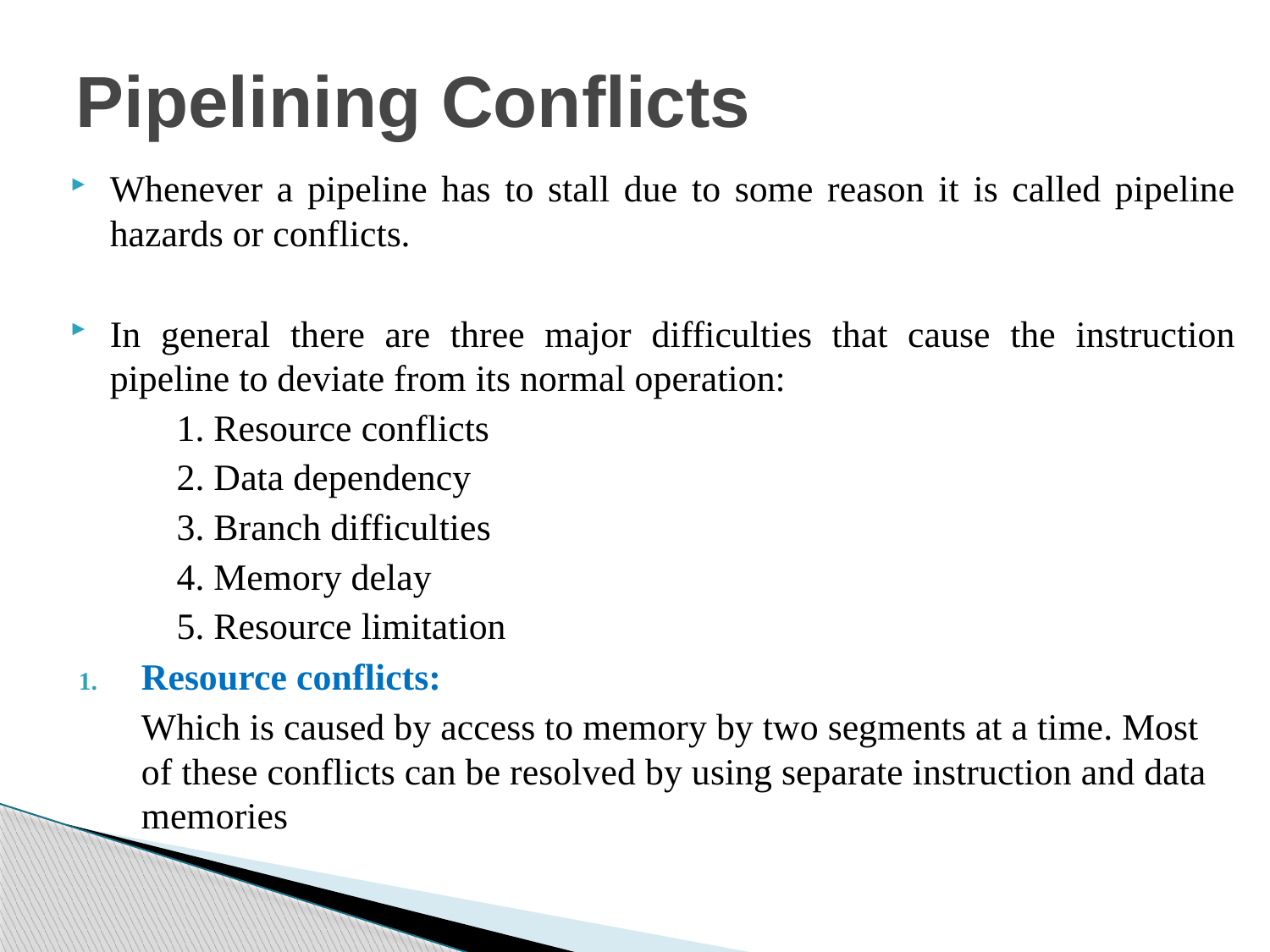

# Pipelining Conflicts
Whenever a pipeline has to stall due to some reason it is called pipeline hazards or conflicts.

In general there are three major difficulties that cause the instruction pipeline to deviate from its normal operation:
1. Resource conflicts
2. Data dependency
3. Branch difficulties
4. Memory delay
5. Resource limitation
Resource conflicts:
	Which is caused by access to memory by two segments at a time. Most of these conflicts can be resolved by using separate instruction and data memories